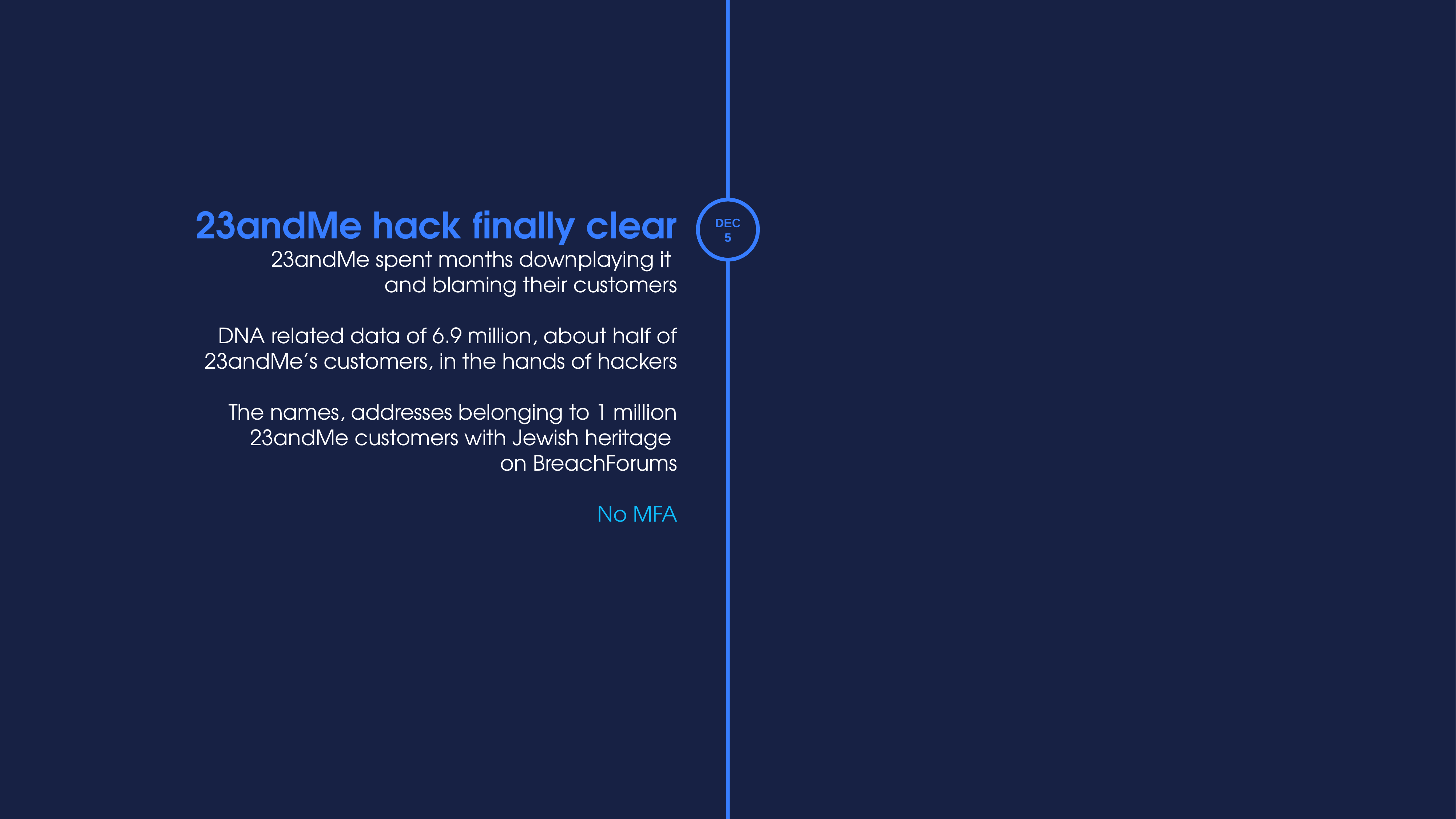

23andMe hack finally clear
23andMe spent months downplaying it
and blaming their customers

DNA related data of 6.9 million, about half of 23andMe’s customers, in the hands of hackers

The names, addresses belonging to 1 million 23andMe customers with Jewish heritage
on BreachForums

No MFA

DEC
5